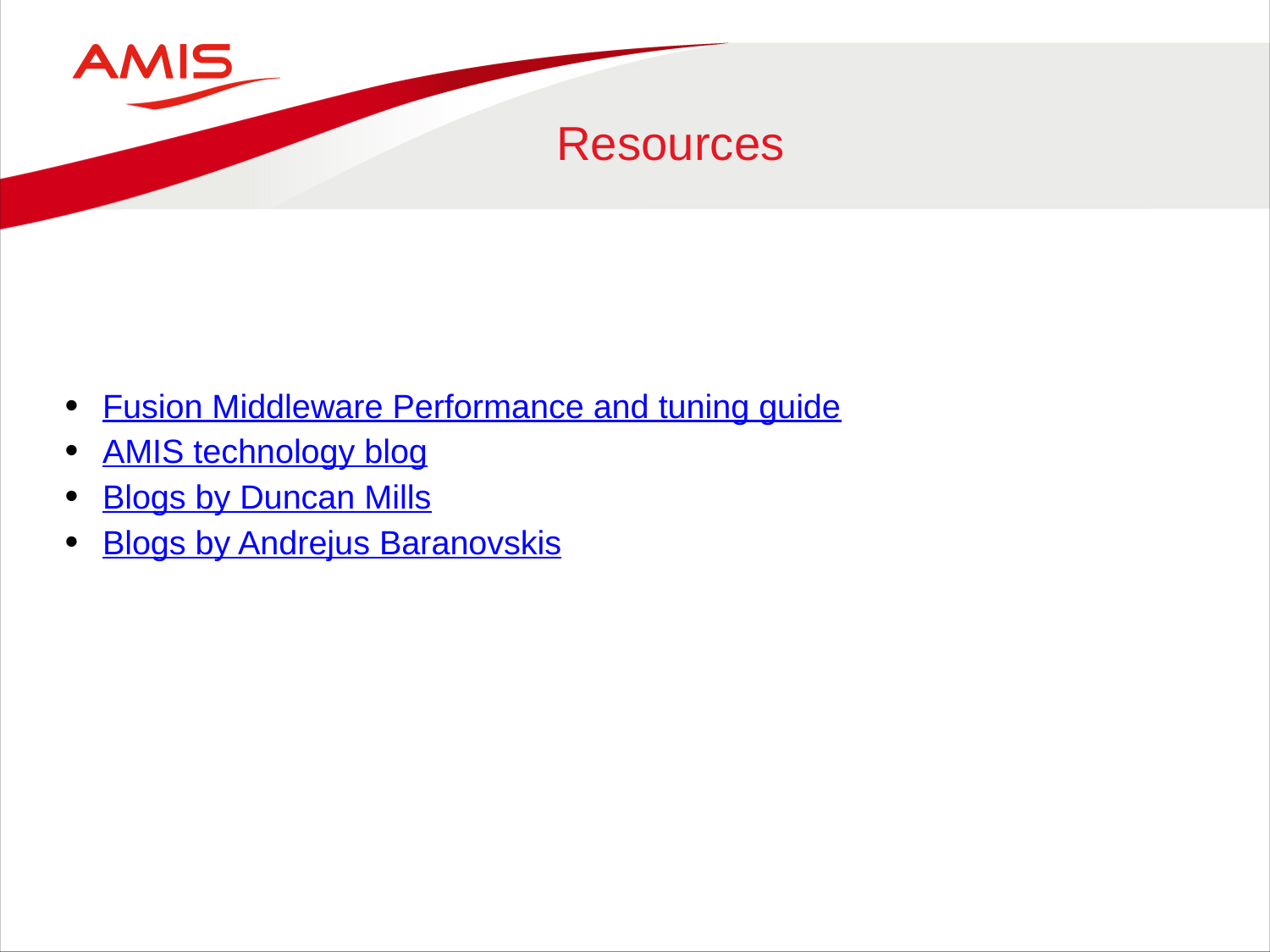

# Resources
Fusion Middleware Performance and tuning guide
AMIS technology blog
Blogs by Duncan Mills
Blogs by Andrejus Baranovskis